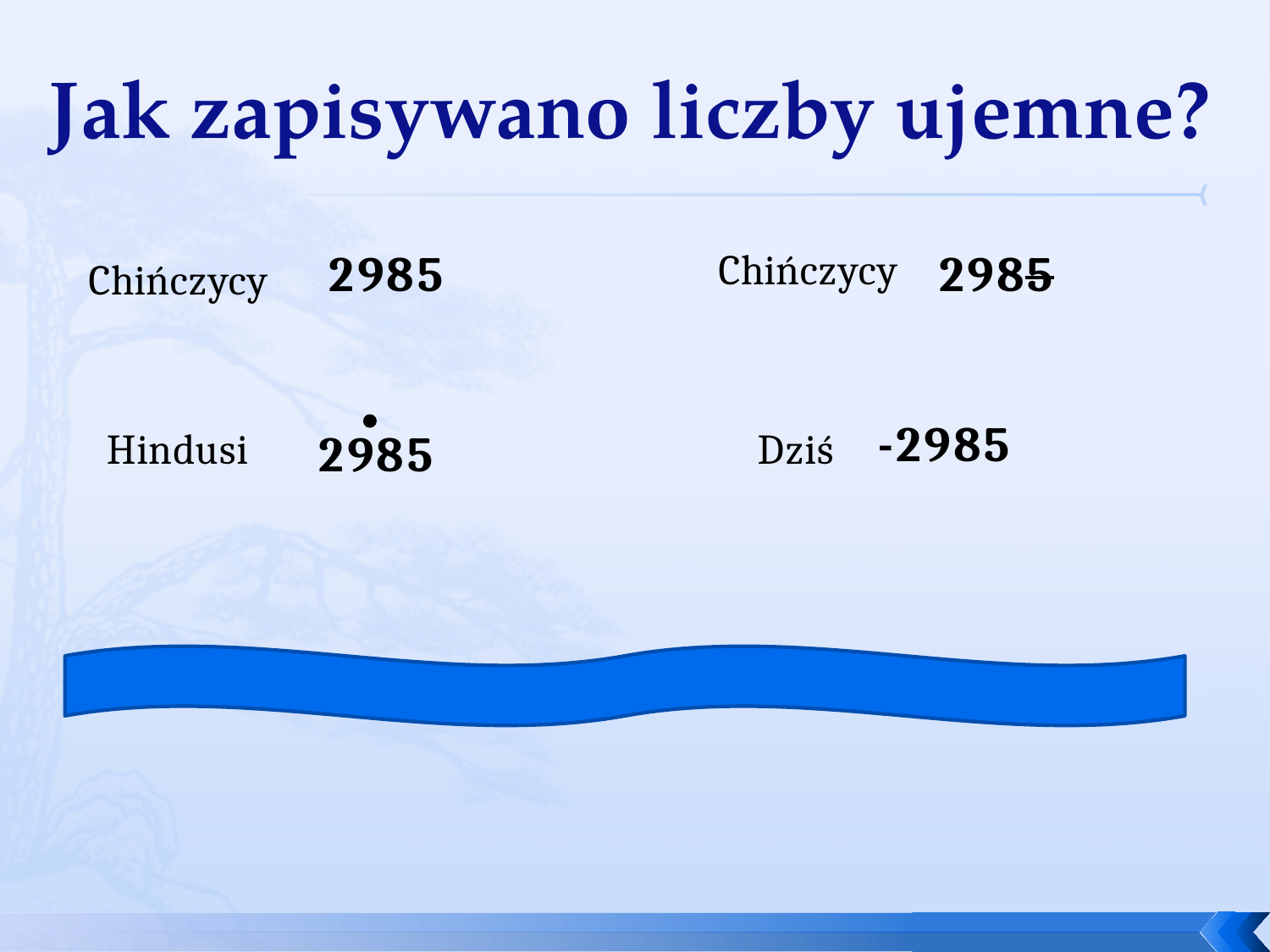

# Jak zapisywano liczby ujemne?
2985
Chińczycy
Chińczycy
2985
-2985
Dziś
Hindusi
2985